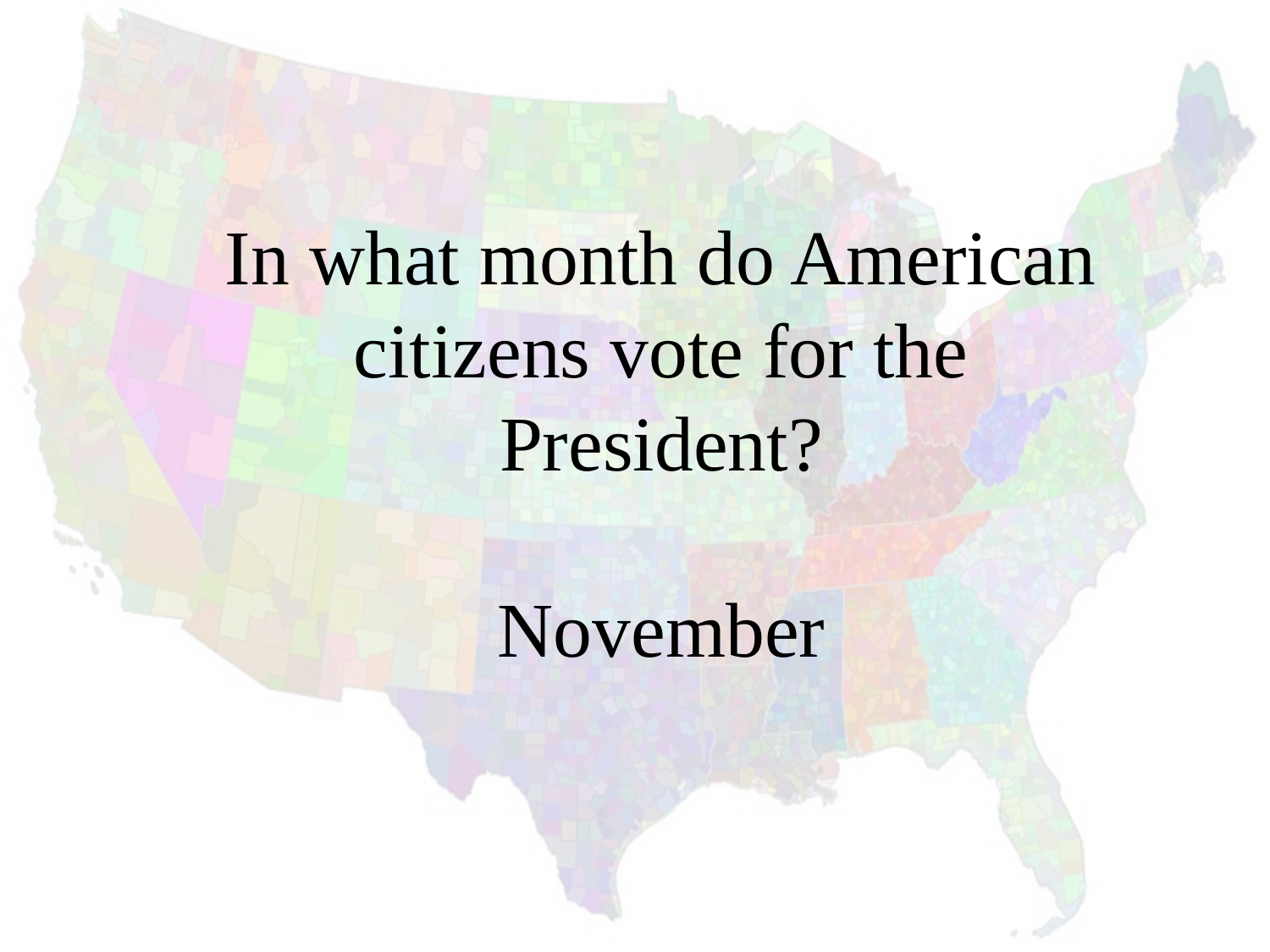

In what month do American citizens vote for the President?

November